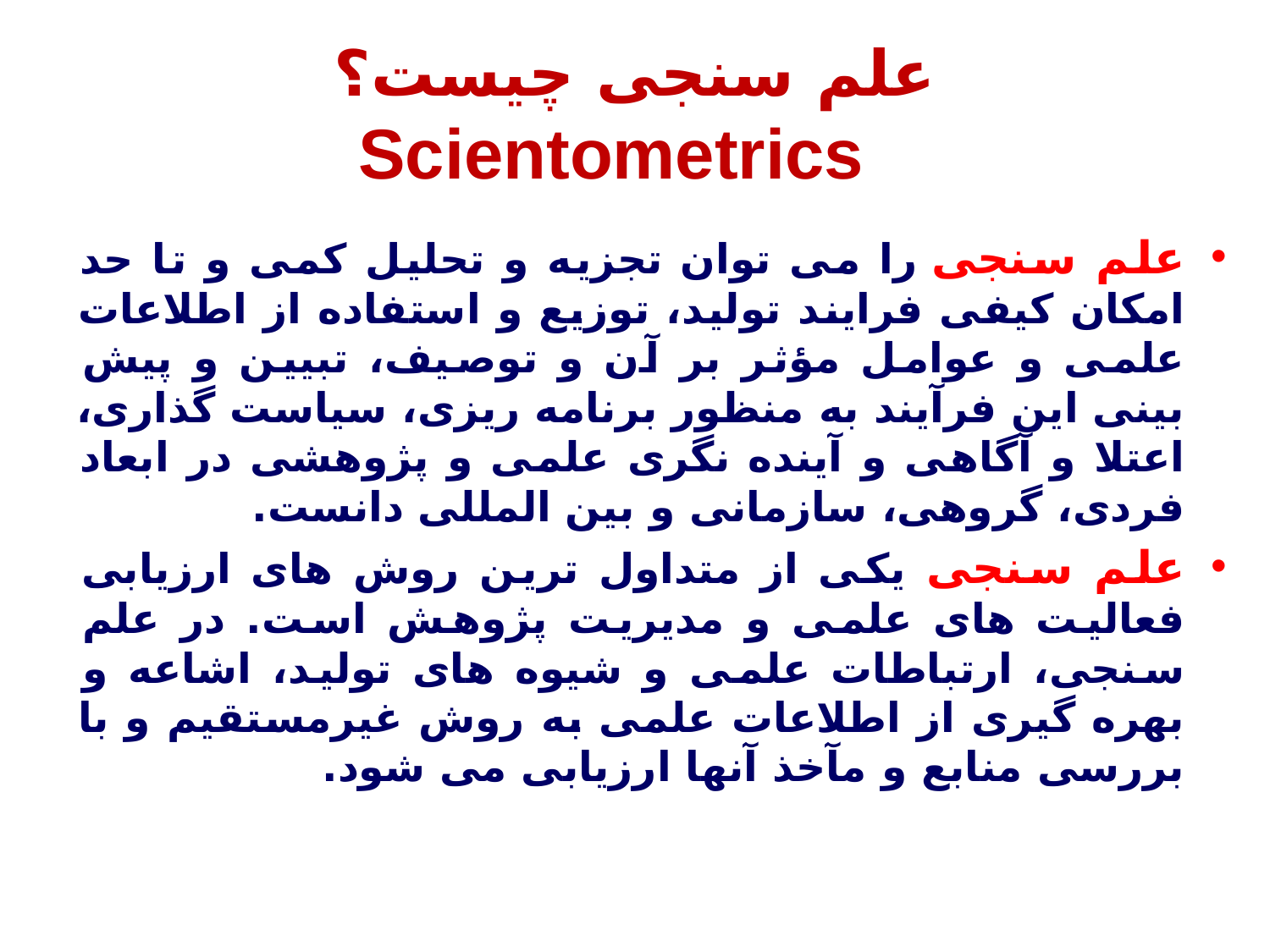

# علم سنجی چیست؟ Scientometrics
علم سنجی را می توان تجزیه و تحلیل کمی و تا حد امکان کیفی فرایند تولید، توزیع و استفاده از اطلاعات علمی و عوامل مؤثر بر آن و توصیف، تبیین و پیش بینی این فرآیند به منظور برنامه ریزی، سیاست گذاری، اعتلا و آگاهی و آینده نگری علمی و پژوهشی در ابعاد فردی، گروهی، سازمانی و بین المللی دانست.
علم سنجی یکی از متداول ترین روش های ارزیابی فعالیت های علمی و مدیریت پژوهش است. در علم سنجی، ارتباطات علمی و شیوه های تولید، اشاعه و بهره گیری از اطلاعات علمی به روش غیرمستقیم و با بررسی منابع و مآخذ آنها ارزیابی می شود.